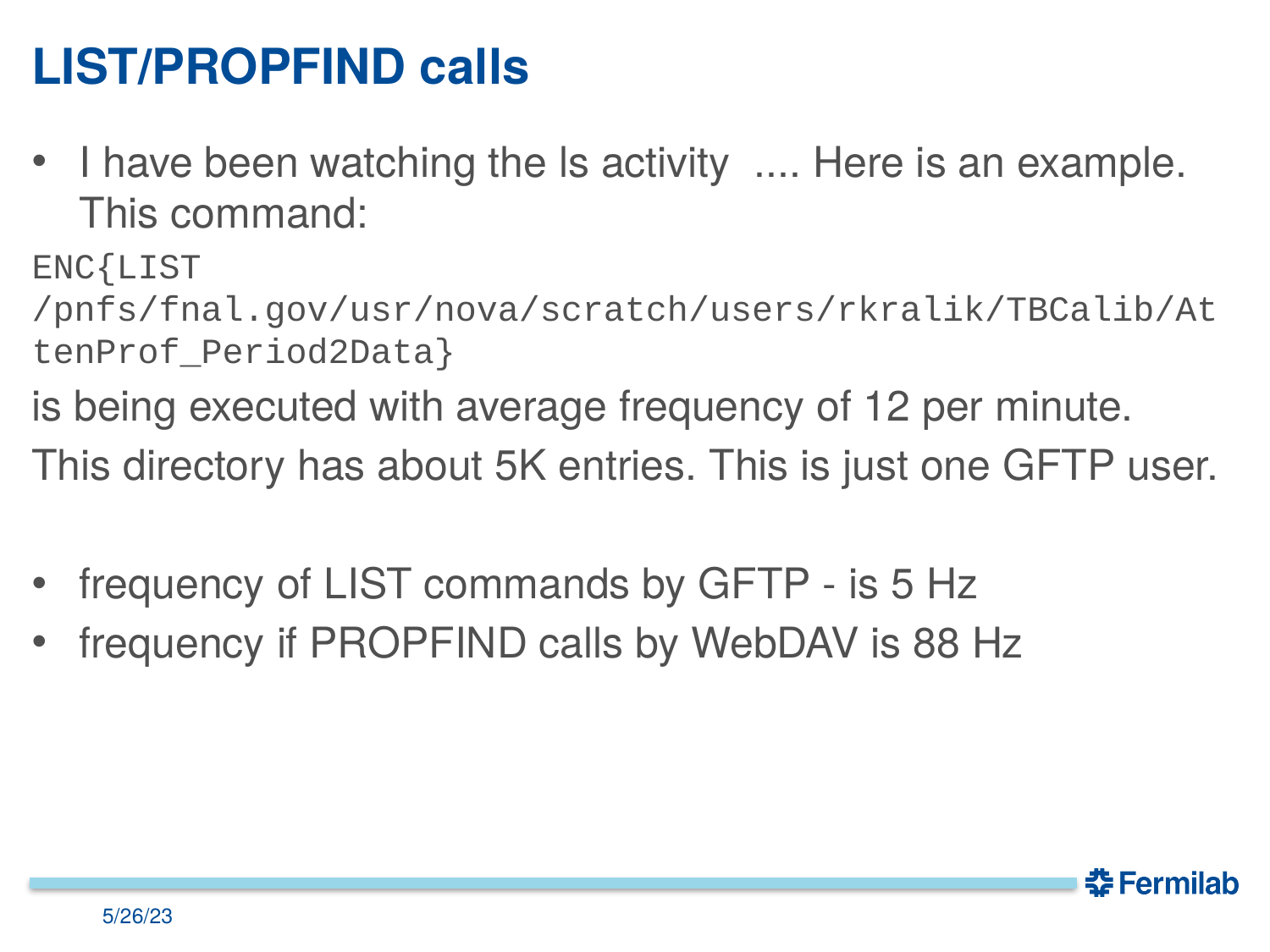

# LIST/PROPFIND calls
I have been watching the ls activity  .... Here is an example. This command:
ENC{LIST /pnfs/fnal.gov/usr/nova/scratch/users/rkralik/TBCalib/AttenProf_Period2Data}
is being executed with average frequency of 12 per minute.
This directory has about 5K entries. This is just one GFTP user.

frequency of LIST commands by GFTP - is 5 Hz
frequency if PROPFIND calls by WebDAV is 88 Hz
5/26/23